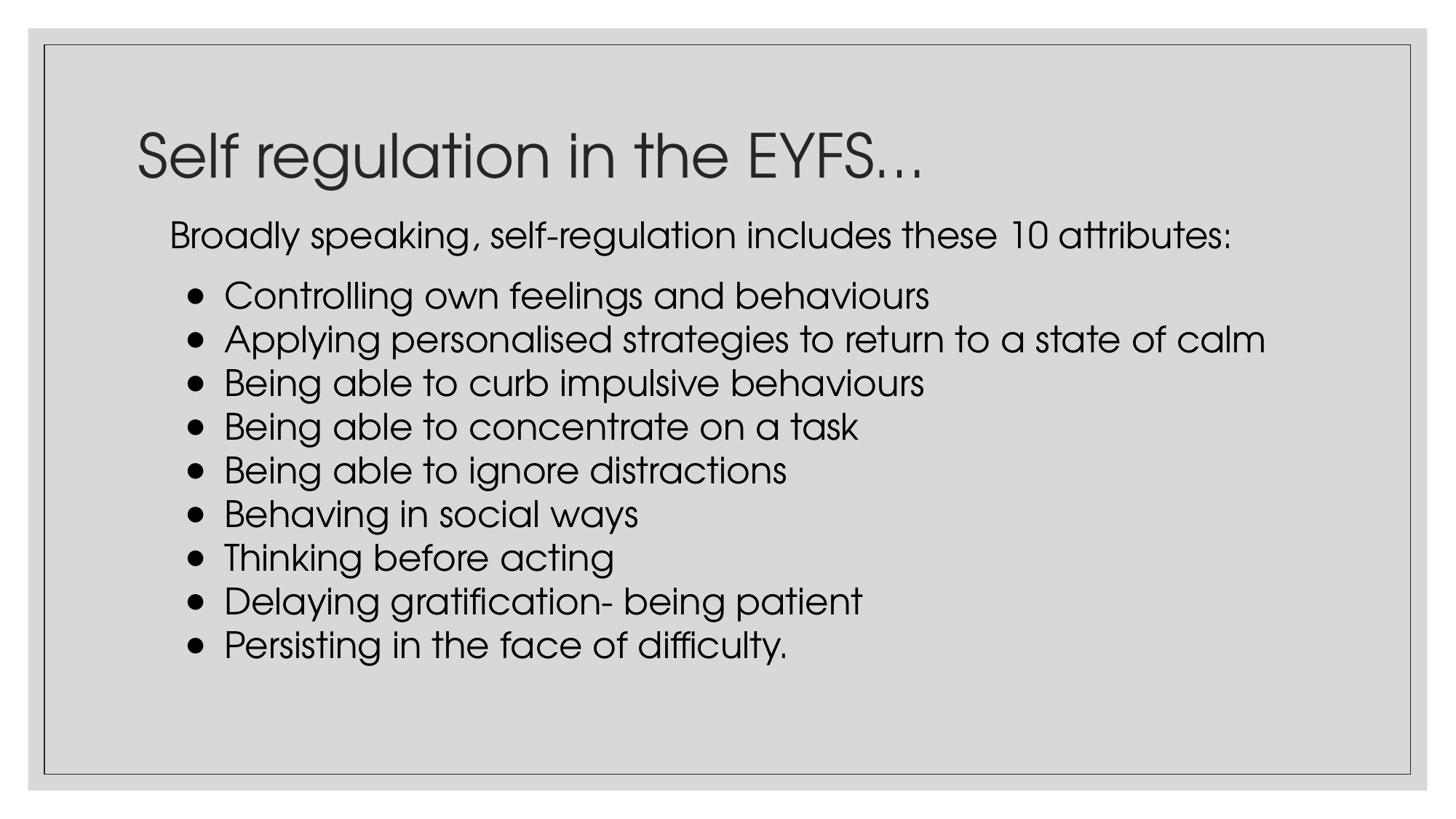

# Self regulation in the EYFS…
Broadly speaking, self-regulation includes these 10 attributes:
Controlling own feelings and behaviours
Applying personalised strategies to return to a state of calm
Being able to curb impulsive behaviours
Being able to concentrate on a task
Being able to ignore distractions
Behaving in social ways
Thinking before acting
Delaying gratification- being patient
Persisting in the face of difficulty.